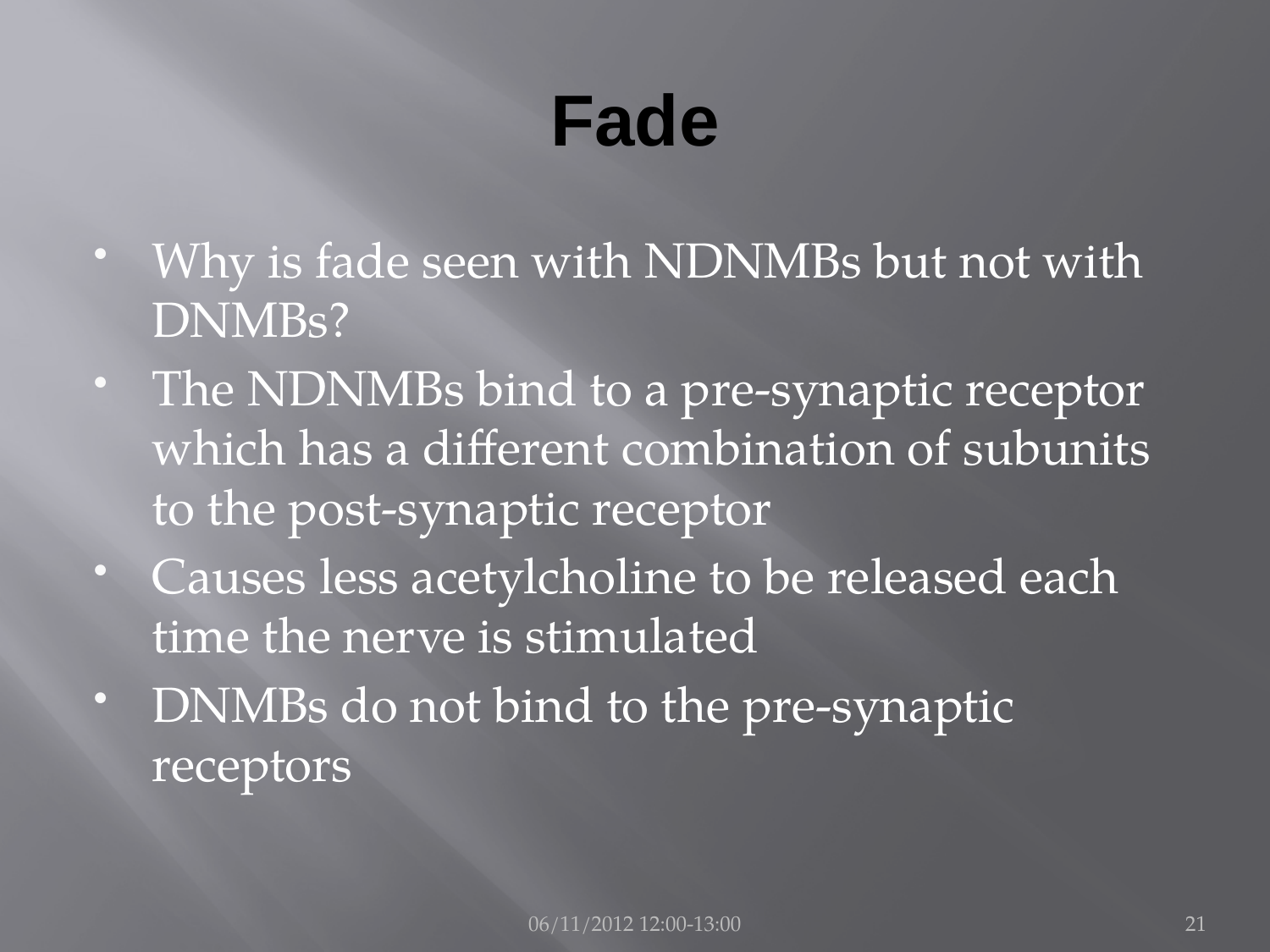

# Fade
Why is fade seen with NDNMBs but not with DNMBs?
The NDNMBs bind to a pre-synaptic receptor which has a different combination of subunits to the post-synaptic receptor
Causes less acetylcholine to be released each time the nerve is stimulated
DNMBs do not bind to the pre-synaptic receptors
06/11/2012 12:00-13:00
21